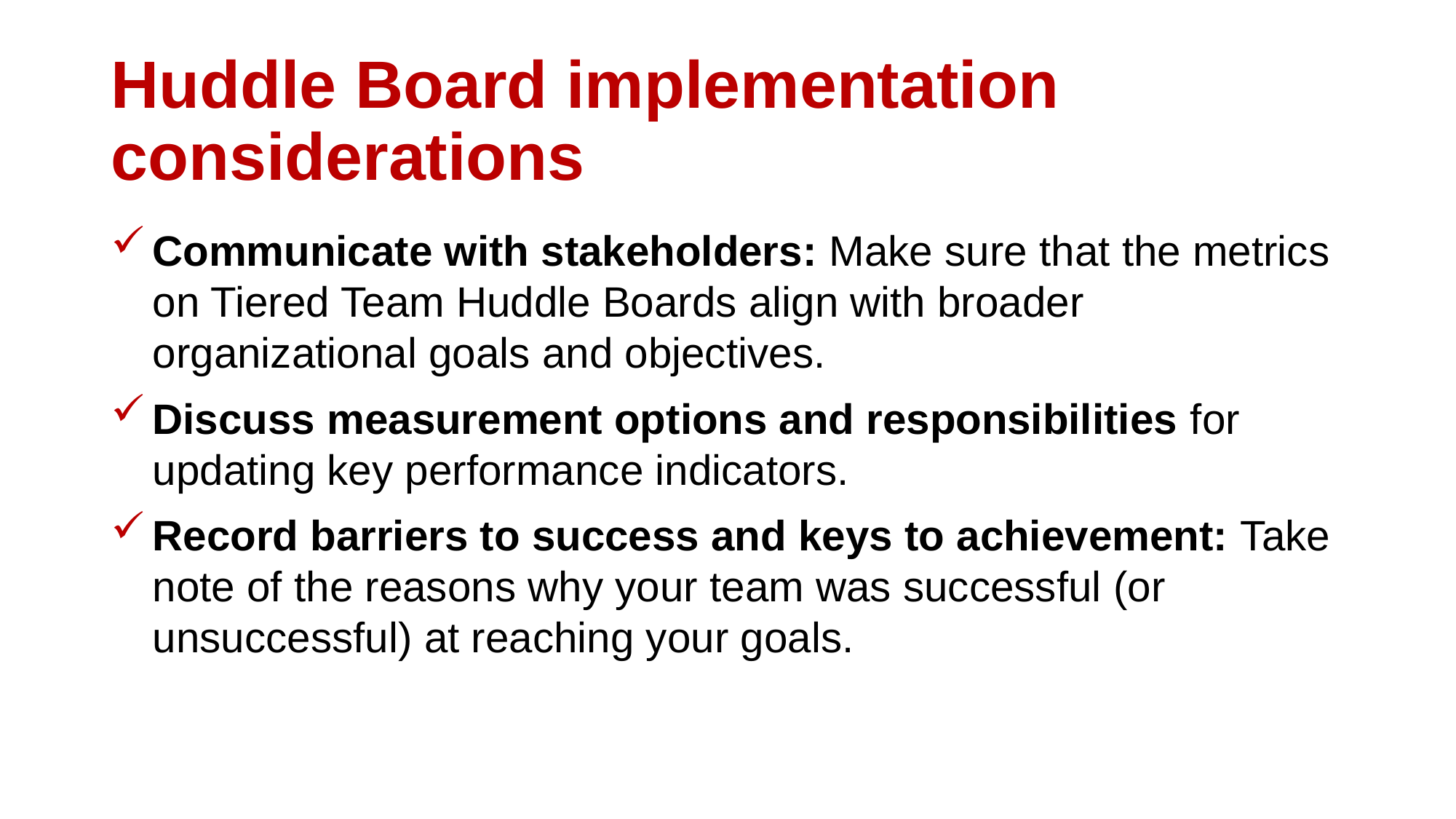

# Huddle Board implementation considerations
Communicate with stakeholders: Make sure that the metrics on Tiered Team Huddle Boards align with broader organizational goals and objectives.
Discuss measurement options and responsibilities for updating key performance indicators.
Record barriers to success and keys to achievement: Take note of the reasons why your team was successful (or unsuccessful) at reaching your goals.